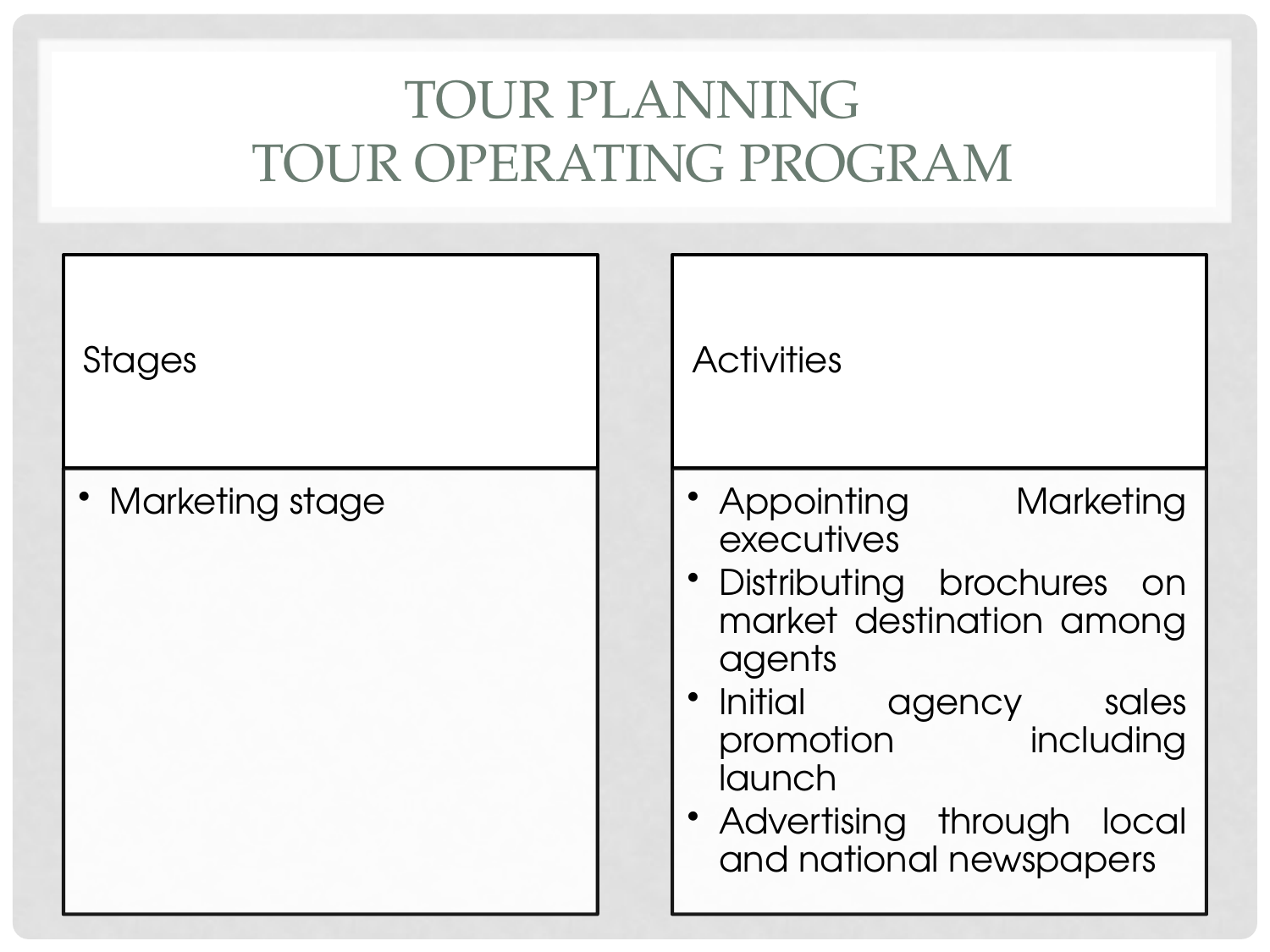

# Tour planning Tour operating program
Stages
Marketing stage
Activities
Appointing Marketing executives
Distributing brochures on market destination among agents
Initial agency sales promotion including launch
Advertising through local and national newspapers